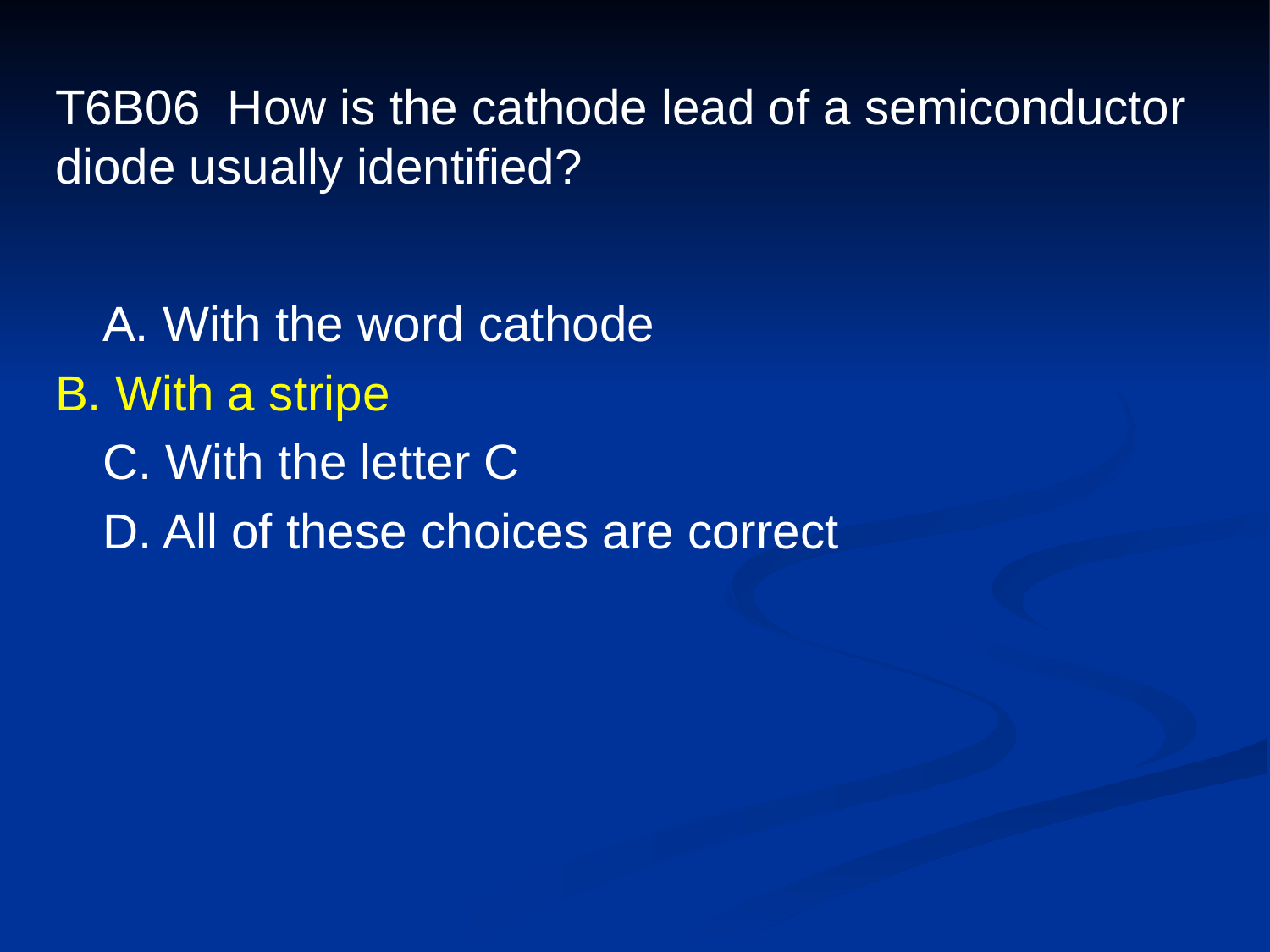

# T6B06  How is the cathode lead of a semiconductor diode usually identified?
	A. With the word cathode
B. With a stripe
	C. With the letter C
	D. All of these choices are correct